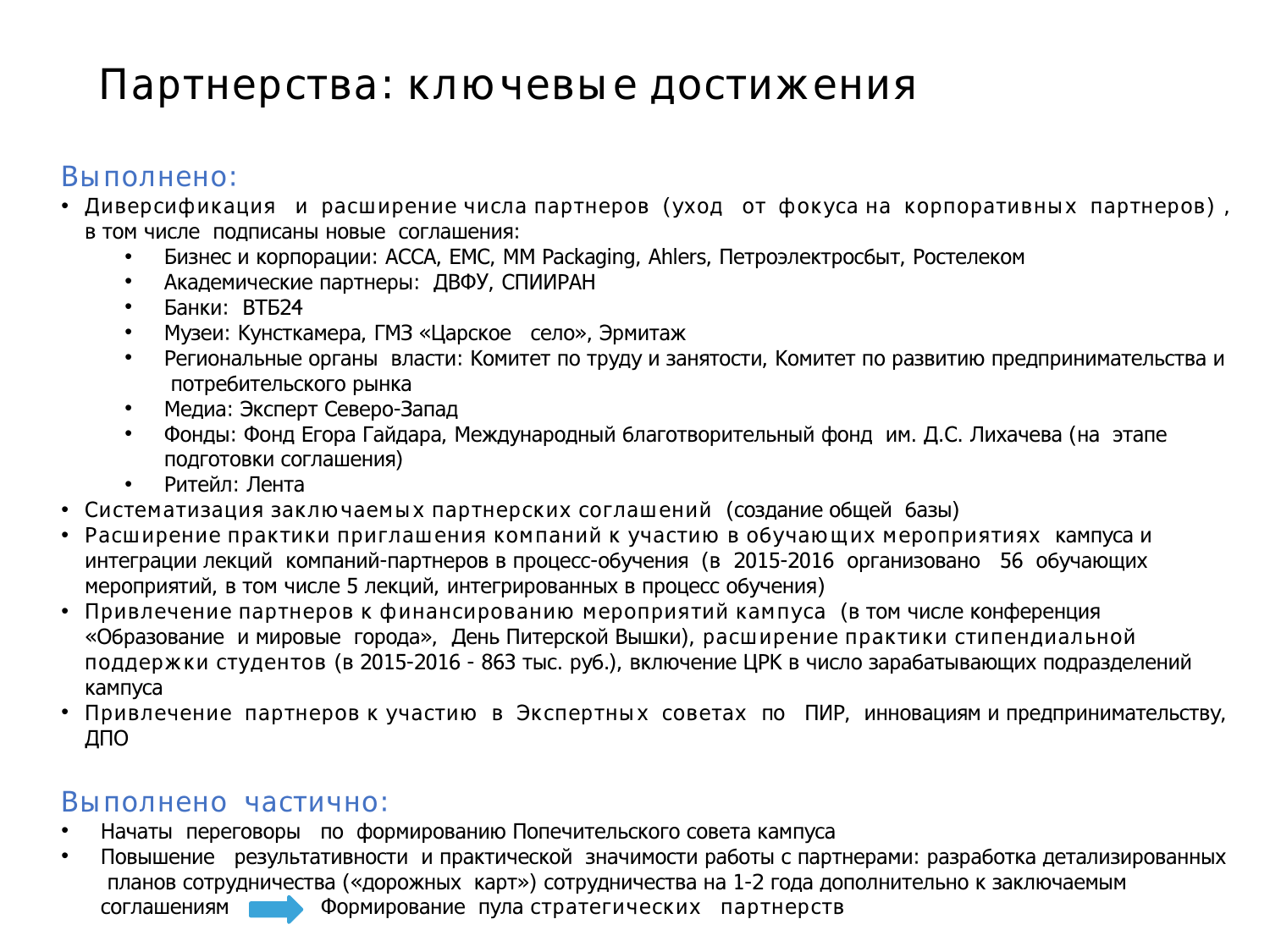

# Партнерства: ключевые достижения

Выполнено:
Диверсификация   и  расширение числа партнеров  (уход   от  фокуса на  корпоративных  партнеров) ,  в том числе  подписаны новые  соглашения:
Бизнес и корпорации: ACCA, EMC, ММ Packaging, Ahlers, Петроэлектросбыт, Ростелеком
Академические партнеры:  ДВФУ, СПИИРАН
Банки:  ВТБ24
Музеи: Кунсткамера, ГМЗ «Царское   село», Эрмитаж
Региональные органы  власти: Комитет по труду и занятости, Комитет по развитию предпринимательства и   потребительского рынка
Медиа: Эксперт Северо-Запад
Фонды: Фонд Егора Гайдара, Международный благотворительный фонд  им. Д.С. Лихачева (на  этапе   подготовки соглашения)
Ритейл: Лента
Систематизация заключаемых партнерских соглашений  (создание общей  базы)
Расширение практики приглашения компаний к участию в обучающих мероприятиях  кампуса и интеграции лекций  компаний-партнеров в процесс-обучения  (в  2015-2016  организовано   56  обучающих  мероприятий, в том числе 5 лекций, интегрированных в процесс обучения)
Привлечение партнеров к финансированию мероприятий кампуса  (в том числе конференция  «Образование  и мировые  города»,  День Питерской Вышки), расширение практики стипендиальной   поддержки студентов (в 2015-2016 - 863 тыс. руб.), включение ЦРК в число зарабатывающих подразделений кампуса
Привлечение  партнеров к участию  в  Экспертных  советах  по   ПИР,  инновациям и предпринимательству,  ДПО

Выполнено  частично:
Начаты  переговоры   по  формированию Попечительского совета кампуса
Повышение   результативности  и практической  значимости работы с партнерами: разработка детализированных   планов сотрудничества («дорожных  карт») сотрудничества на 1-2 года дополнительно к заключаемым  соглашениям              Формирование  пула стратегических   партнерств